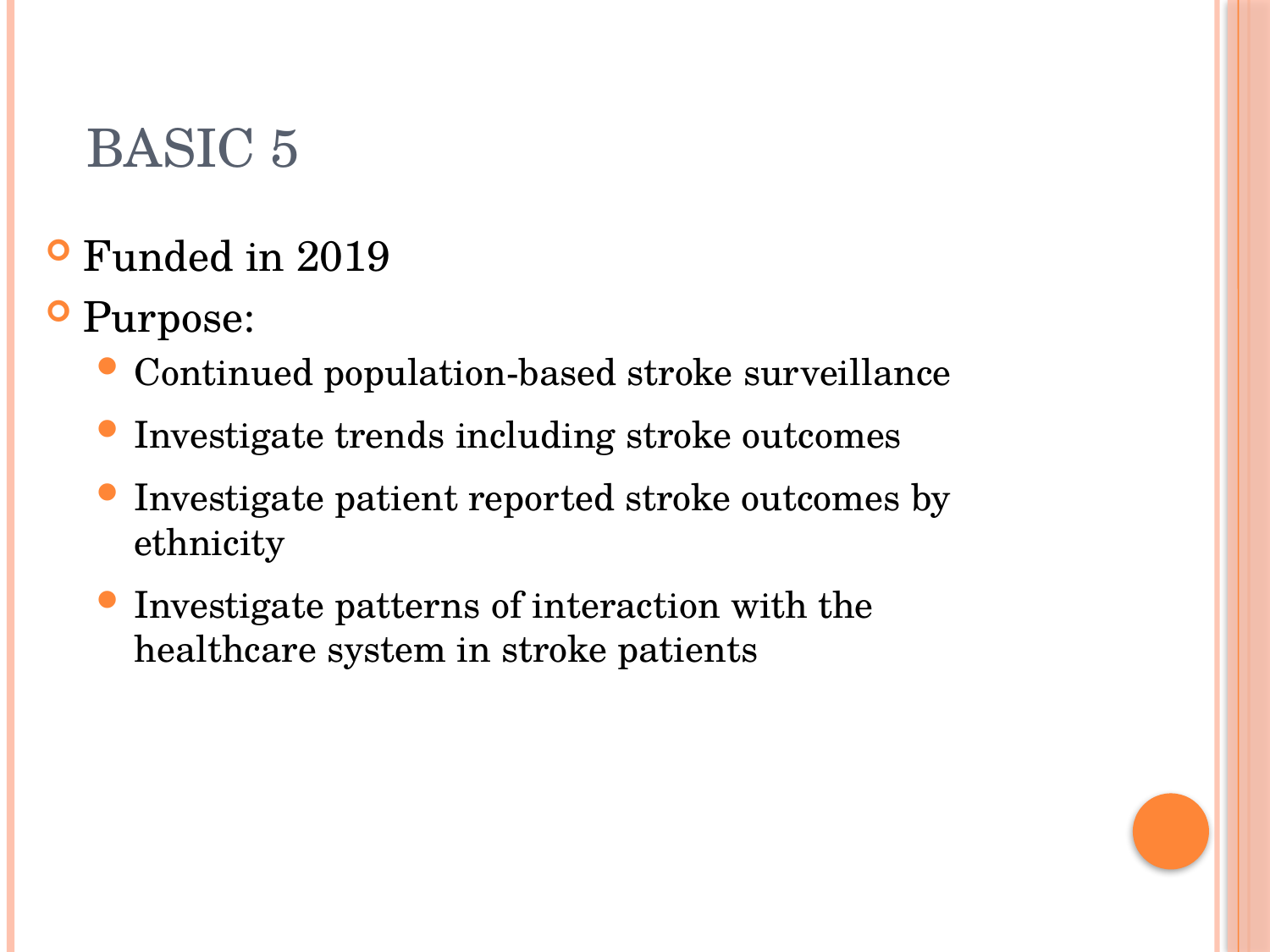

# BASIC 5
Funded in 2019
Purpose:
Continued population-based stroke surveillance
Investigate trends including stroke outcomes
Investigate patient reported stroke outcomes by ethnicity
Investigate patterns of interaction with the healthcare system in stroke patients